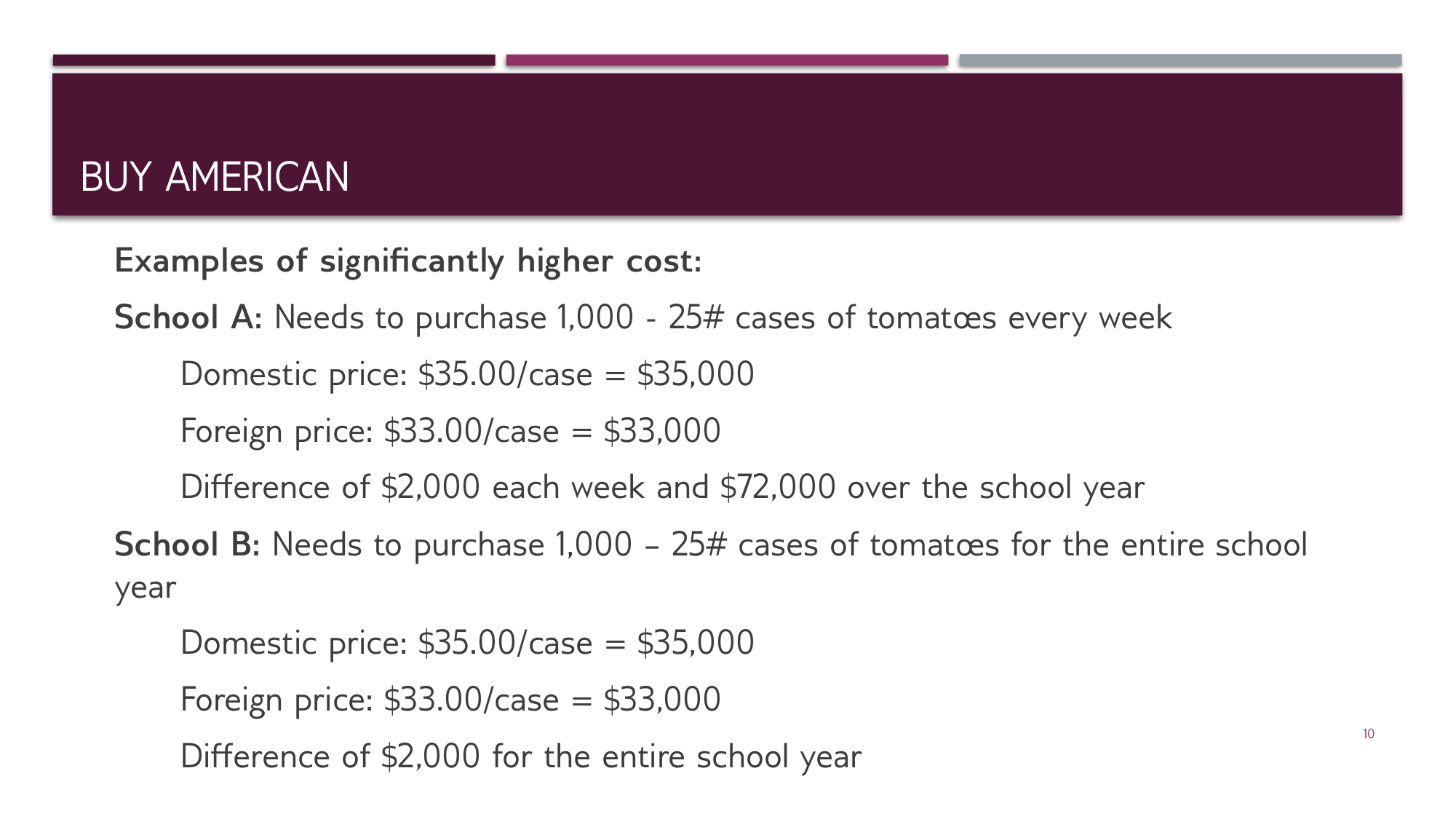

# Buy American
Examples of significantly higher cost:
School A: Needs to purchase 1,000 - 25# cases of tomatoes every week
Domestic price: $35.00/case = $35,000
Foreign price: $33.00/case = $33,000
Difference of $2,000 each week and $72,000 over the school year
School B: Needs to purchase 1,000 – 25# cases of tomatoes for the entire school year
Domestic price: $35.00/case = $35,000
Foreign price: $33.00/case = $33,000
Difference of $2,000 for the entire school year

10